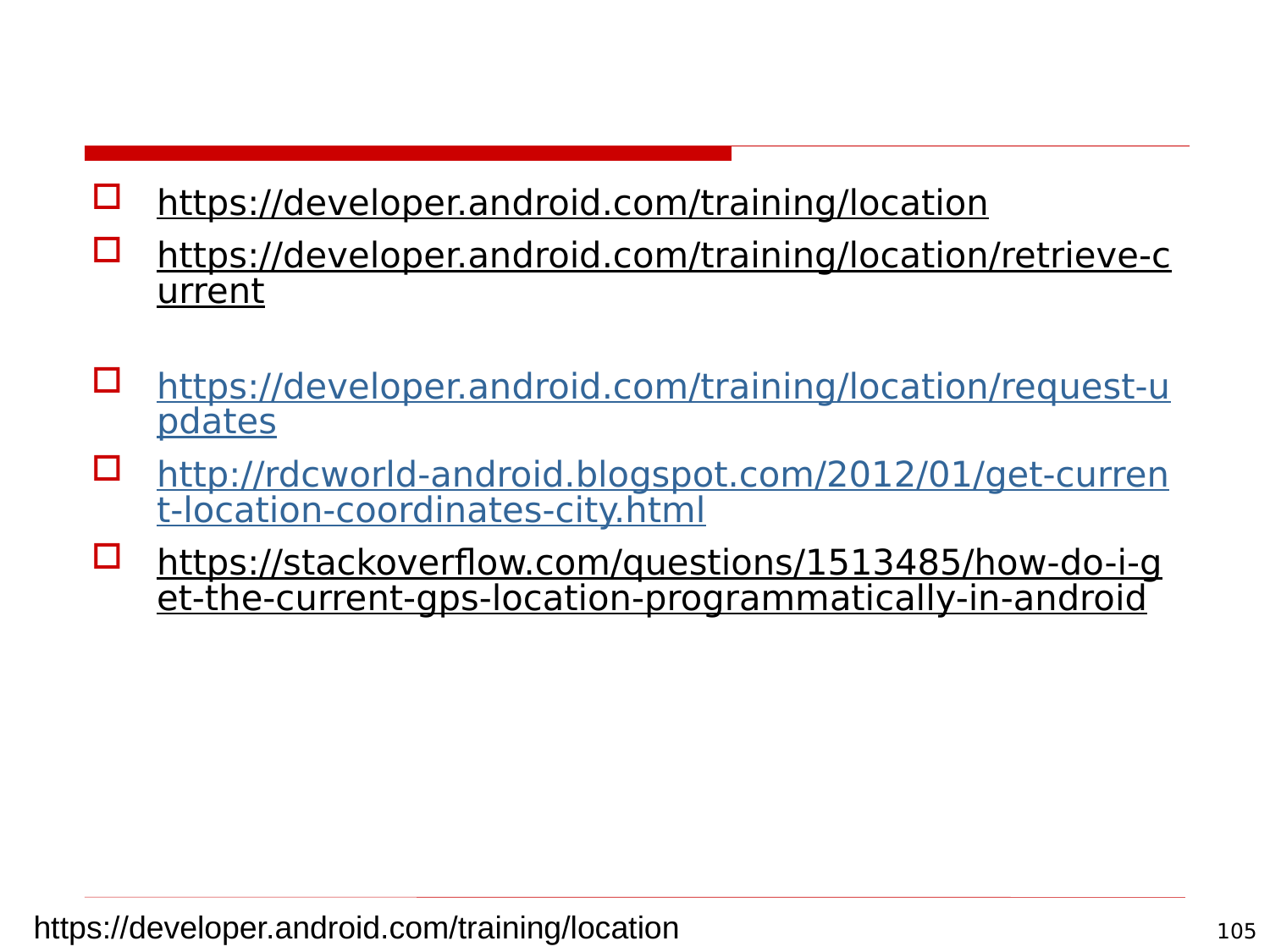

#
https://developer.android.com/training/location
https://developer.android.com/training/location/retrieve-current
https://developer.android.com/training/location/request-updates
http://rdcworld-android.blogspot.com/2012/01/get-current-location-coordinates-city.html
https://stackoverflow.com/questions/1513485/how-do-i-get-the-current-gps-location-programmatically-in-android
https://developer.android.com/training/location
105